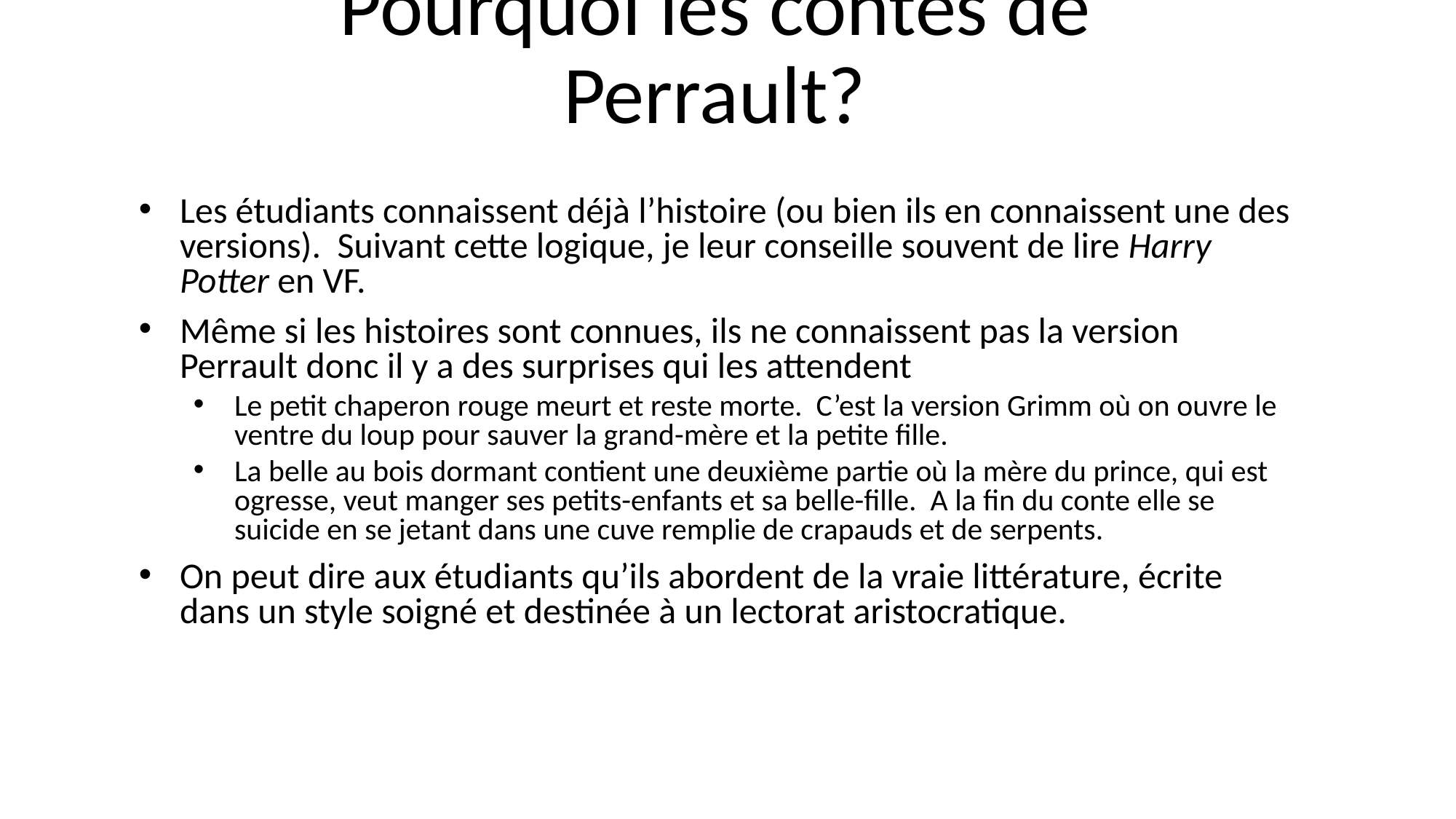

# Pourquoi les contes de Perrault?
Les étudiants connaissent déjà l’histoire (ou bien ils en connaissent une des versions).  Suivant cette logique, je leur conseille souvent de lire Harry Potter en VF.
Même si les histoires sont connues, ils ne connaissent pas la version Perrault donc il y a des surprises qui les attendent
Le petit chaperon rouge meurt et reste morte.  C’est la version Grimm où on ouvre le ventre du loup pour sauver la grand-mère et la petite fille.
La belle au bois dormant contient une deuxième partie où la mère du prince, qui est ogresse, veut manger ses petits-enfants et sa belle-fille.  A la fin du conte elle se suicide en se jetant dans une cuve remplie de crapauds et de serpents.
On peut dire aux étudiants qu’ils abordent de la vraie littérature, écrite dans un style soigné et destinée à un lectorat aristocratique.